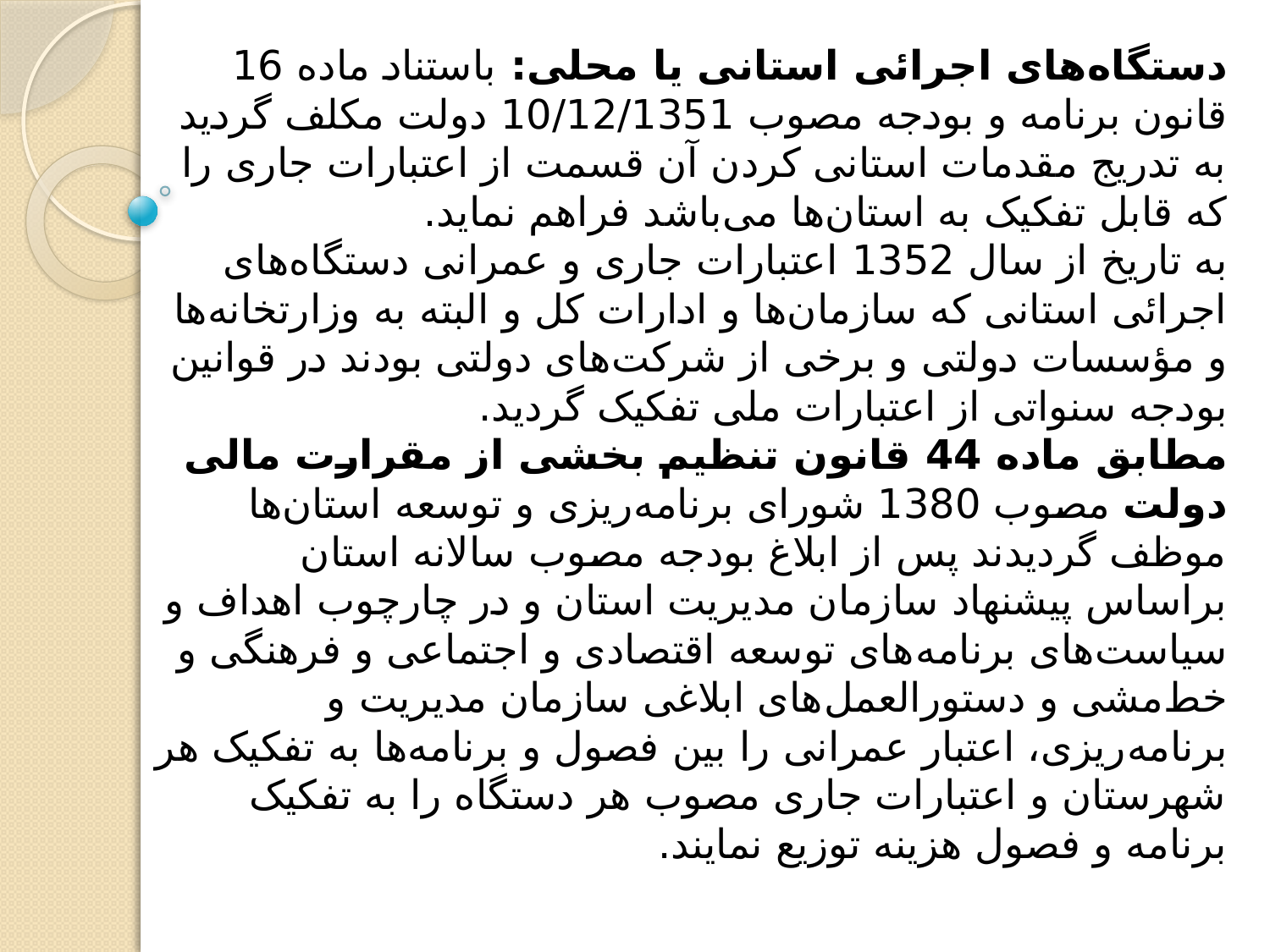

# دستگاه‌های اجرائی استانی یا محلی: باستناد ماده 16 قانون برنامه و بودجه مصوب 10/12/1351 دولت مکلف گردید به تدریج مقدمات استانی کردن آن قسمت از اعتبارات جاری را که قابل تفکیک به استان‌ها می‌باشد فراهم نماید. به تاریخ از سال 1352 اعتبارات جاری و عمرانی دستگاه‌های اجرائی استانی که سازمان‌ها و ادارات کل و البته به وزارتخانه‌ها و مؤسسات دولتی و برخی از شرکت‌های دولتی بودند در قوانین بودجه سنواتی از اعتبارات ملی تفکیک گردید. مطابق ماده 44 قانون تنظیم بخشی از مقرارت مالی دولت مصوب 1380 شورای برنامه‌ریزی و توسعه استان‌ها موظف گردیدند پس از ابلاغ بودجه مصوب سالانه استان براساس پیشنهاد سازمان مدیریت استان و در چارچوب اهداف و سیاست‌های برنامه‌های توسعه اقتصادی و اجتماعی و فرهنگی و خط‌مشی و دستورالعمل‌های ابلاغی سازمان مدیریت و برنامه‌ریزی، اعتبار عمرانی را بین فصول و برنامه‌ها به تفکیک هر شهرستان و اعتبارات جاری مصوب هر دستگاه را به تفکیک برنامه و فصول هزینه توزیع نمایند.